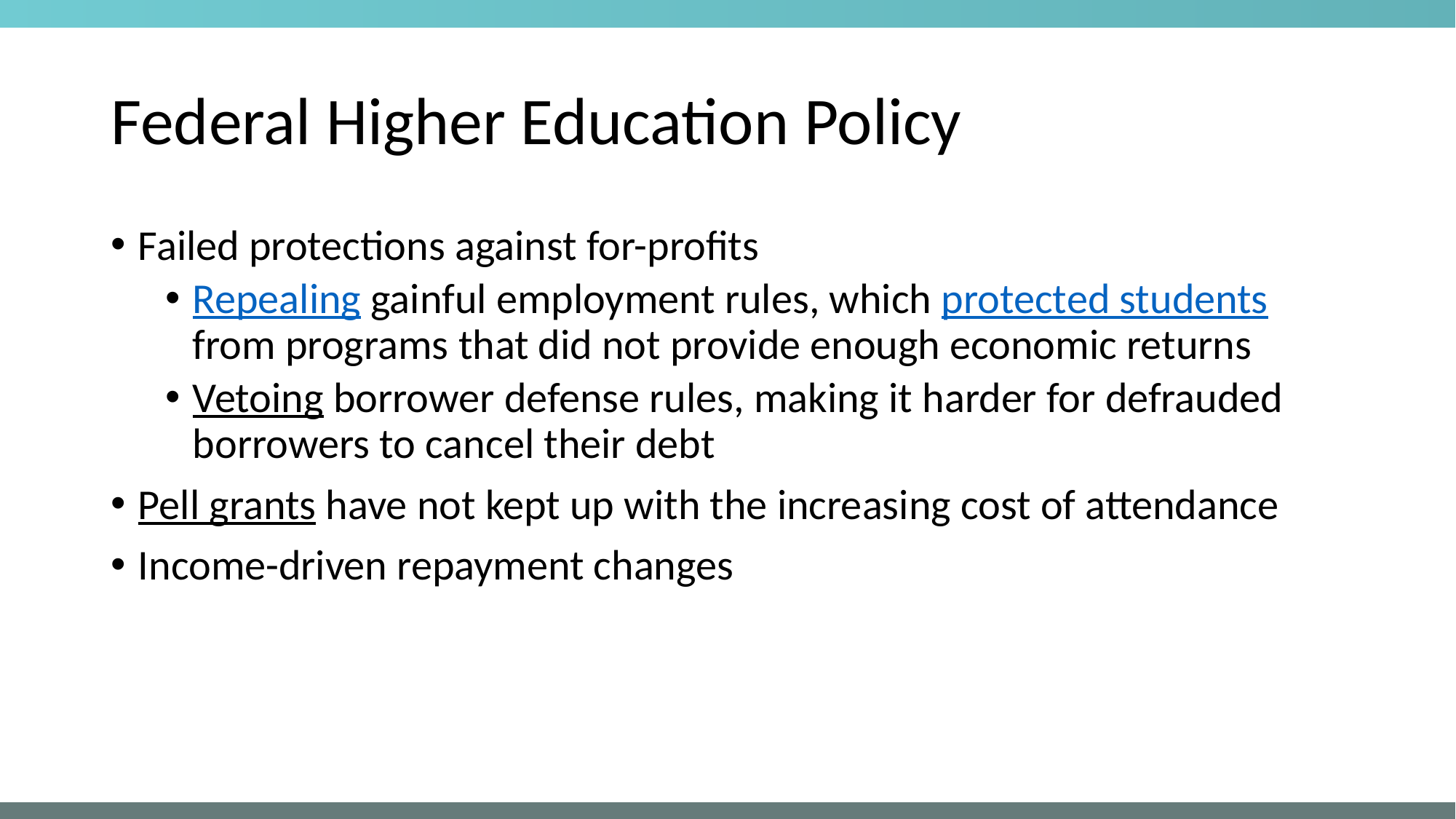

# Federal Higher Education Policy
Failed protections against for-profits
Repealing gainful employment rules, which protected students from programs that did not provide enough economic returns
Vetoing borrower defense rules, making it harder for defrauded borrowers to cancel their debt
Pell grants have not kept up with the increasing cost of attendance
Income-driven repayment changes